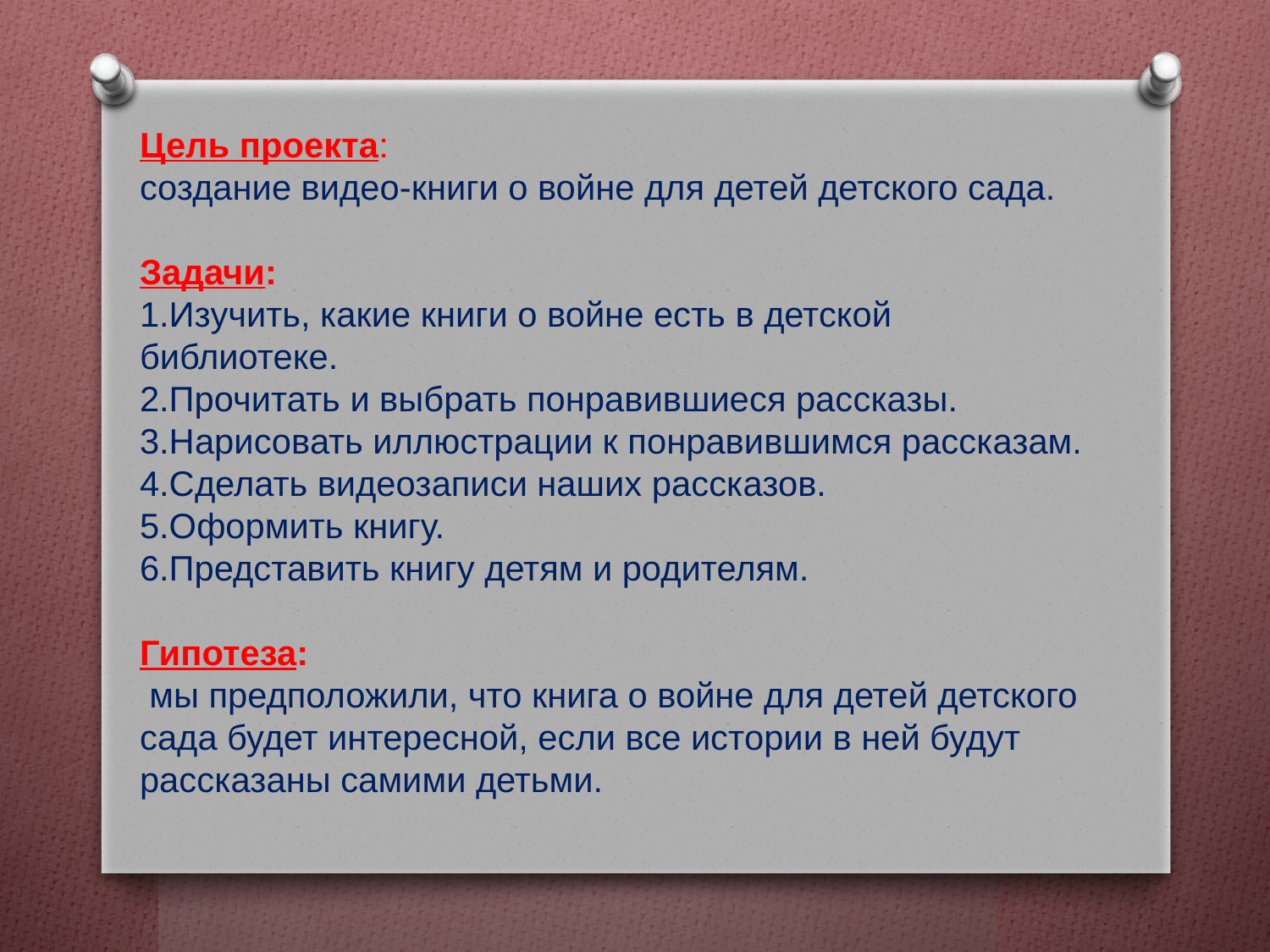

Цель проекта:
создание видео-книги о войне для детей детского сада.

Задачи:
1.Изучить, какие книги о войне есть в детской библиотеке.
2.Прочитать и выбрать понравившиеся рассказы.
3.Нарисовать иллюстрации к понравившимся рассказам.
4.Сделать видеозаписи наших рассказов.
5.Оформить книгу.
6.Представить книгу детям и родителям.

Гипотеза:
 мы предположили, что книга о войне для детей детского сада будет интересной, если все истории в ней будут рассказаны самими детьми.